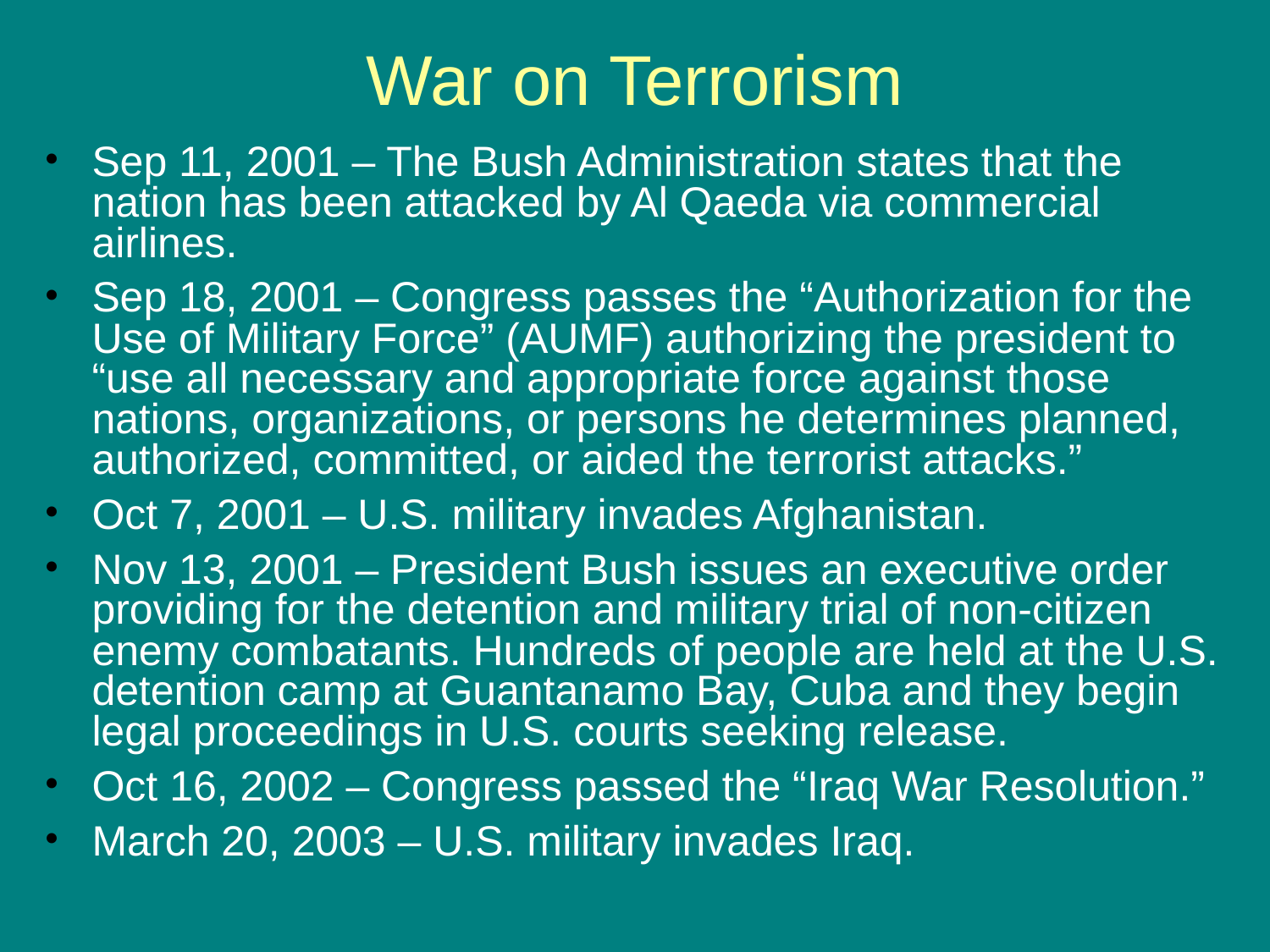

# War on Terrorism
Sep 11, 2001 – The Bush Administration states that the nation has been attacked by Al Qaeda via commercial airlines.
Sep 18, 2001 – Congress passes the “Authorization for the Use of Military Force” (AUMF) authorizing the president to “use all necessary and appropriate force against those nations, organizations, or persons he determines planned, authorized, committed, or aided the terrorist attacks.”
Oct 7, 2001 – U.S. military invades Afghanistan.
Nov 13, 2001 – President Bush issues an executive order providing for the detention and military trial of non-citizen enemy combatants. Hundreds of people are held at the U.S. detention camp at Guantanamo Bay, Cuba and they begin legal proceedings in U.S. courts seeking release.
Oct 16, 2002 – Congress passed the “Iraq War Resolution.”
March 20, 2003 – U.S. military invades Iraq.